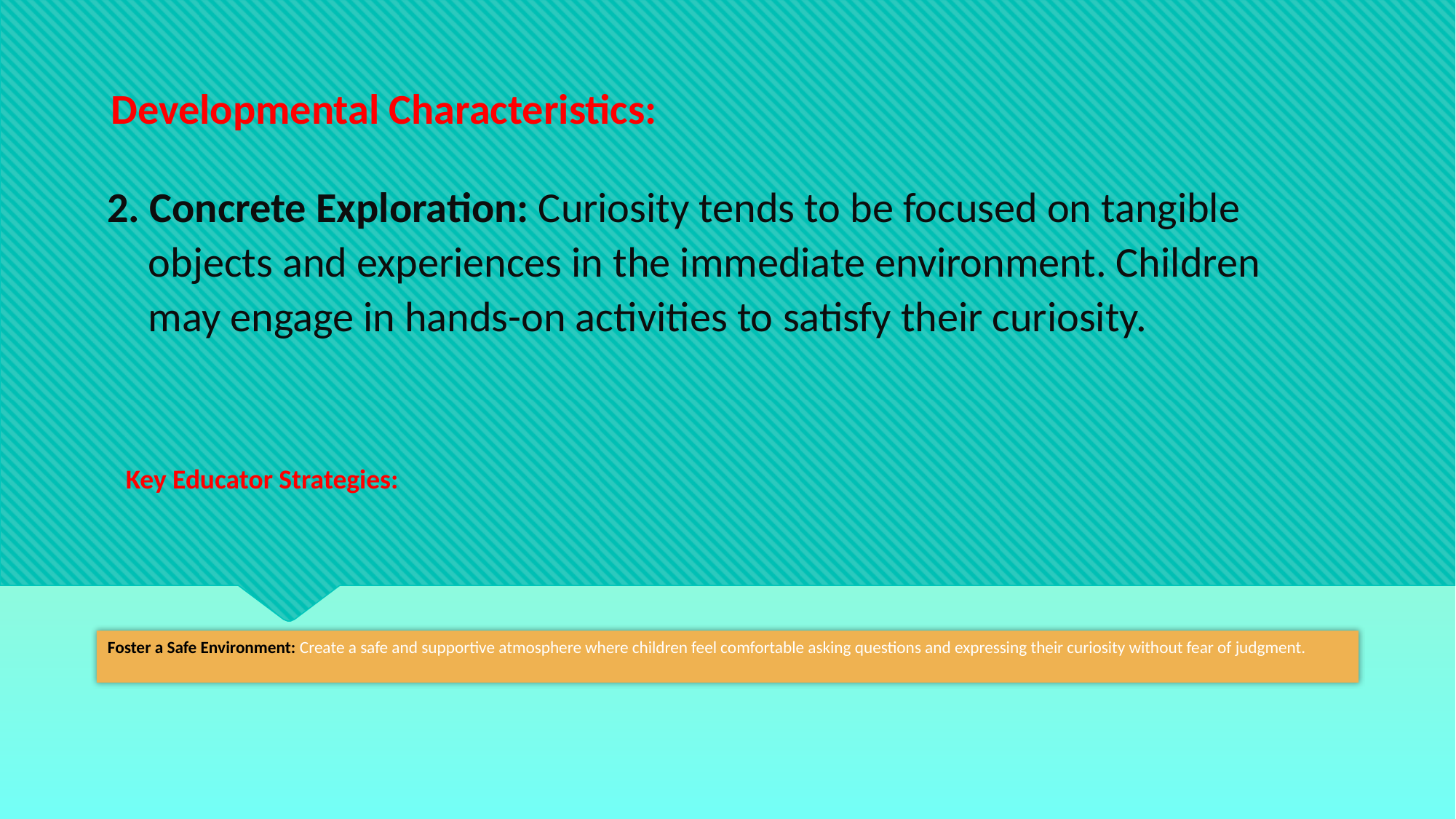

Developmental Characteristics:
2. Concrete Exploration: Curiosity tends to be focused on tangible objects and experiences in the immediate environment. Children may engage in hands-on activities to satisfy their curiosity.
Key Educator Strategies:
Foster a Safe Environment: Create a safe and supportive atmosphere where children feel comfortable asking questions and expressing their curiosity without fear of judgment.